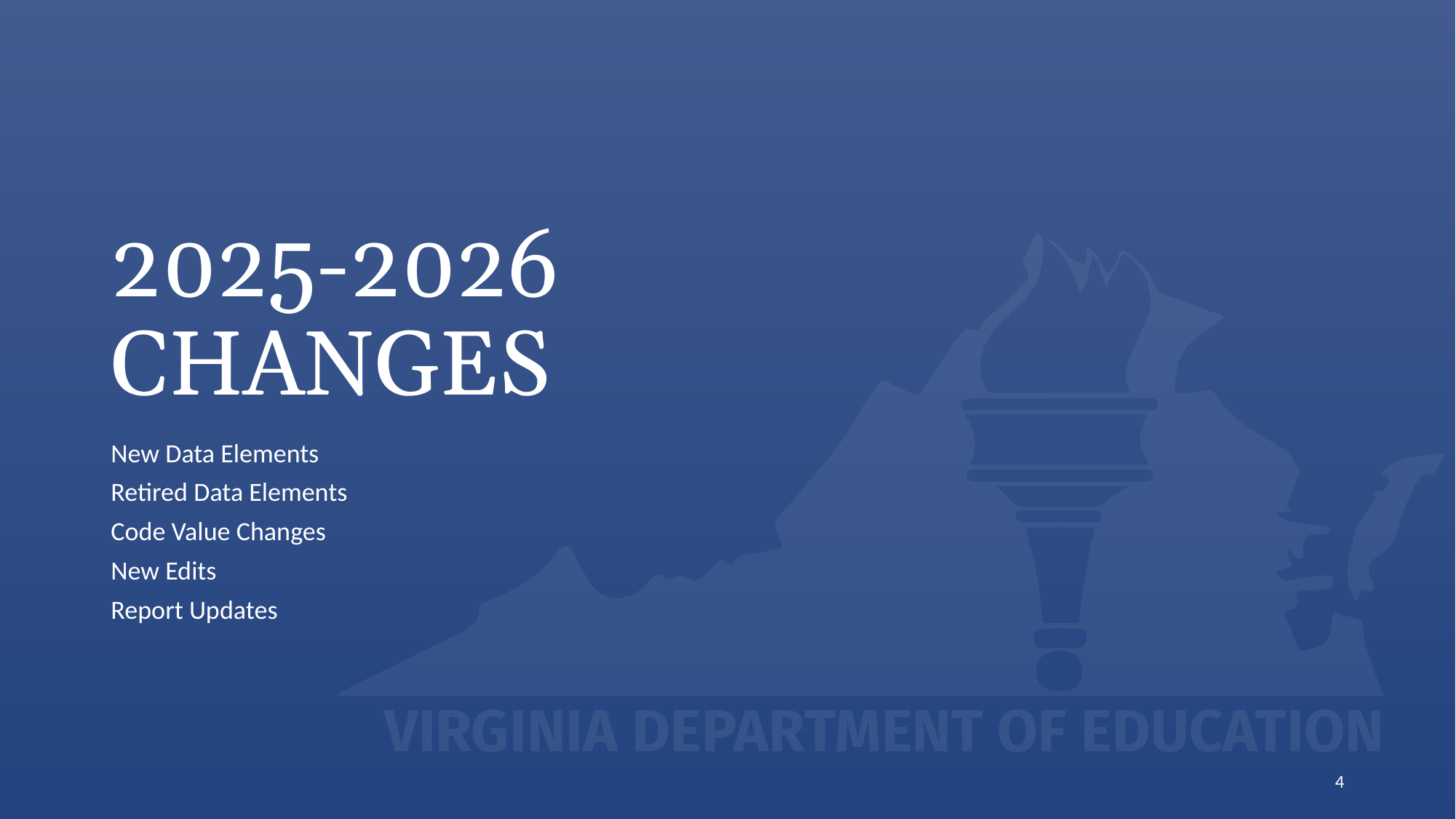

# 2025-2026 Changes
New Data Elements
Retired Data Elements
Code Value Changes
New Edits
Report Updates

4